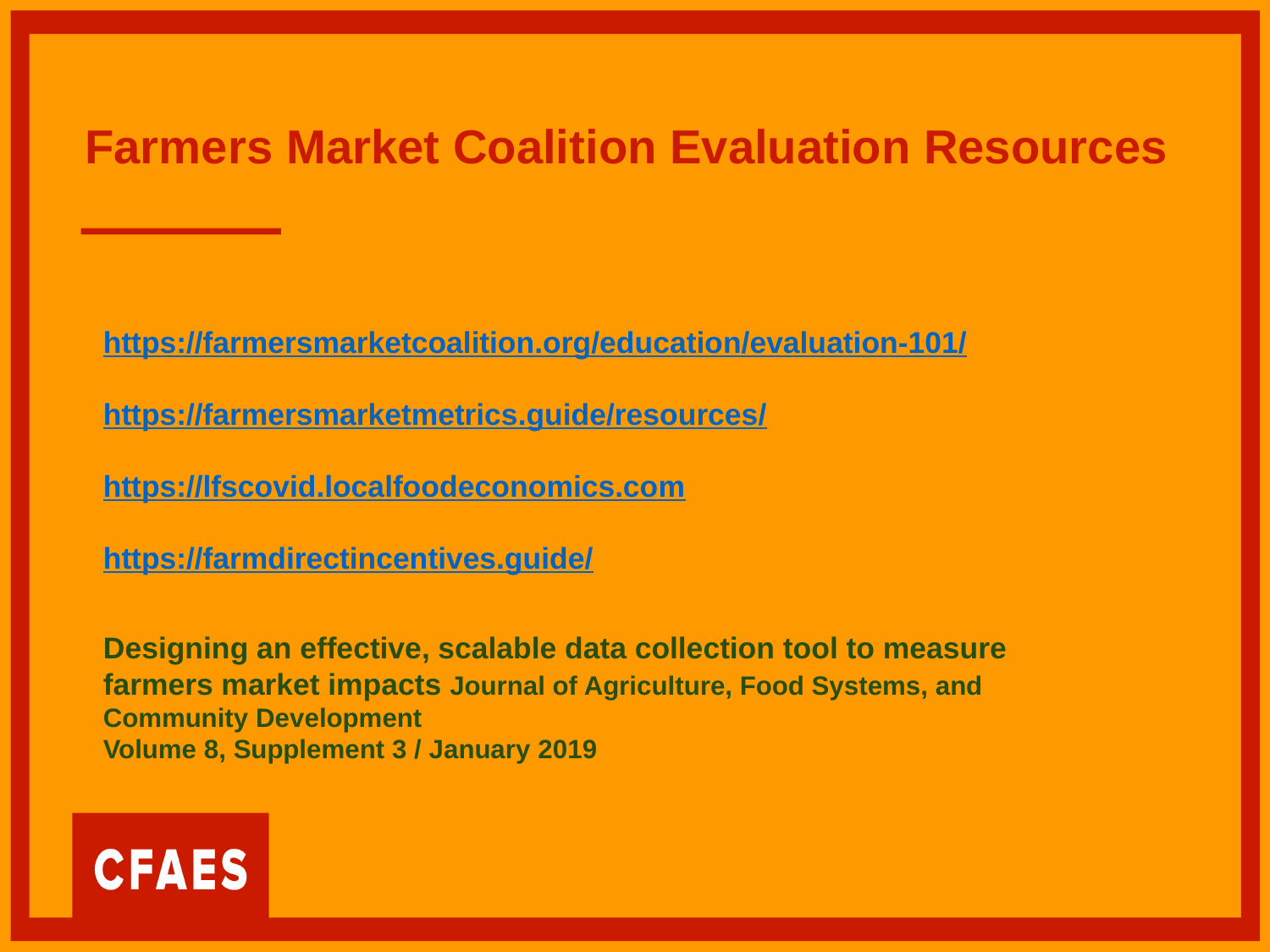

# Farmers Market Coalition Evaluation Resources

https://farmersmarketcoalition.org/education/evaluation-101/

https://farmersmarketmetrics.guide/resources/

https://lfscovid.localfoodeconomics.com

https://farmdirectincentives.guide/

Designing an effective, scalable data collection tool to measure farmers market impacts Journal of Agriculture, Food Systems, and Community Development
Volume 8, Supplement 3 / January 2019